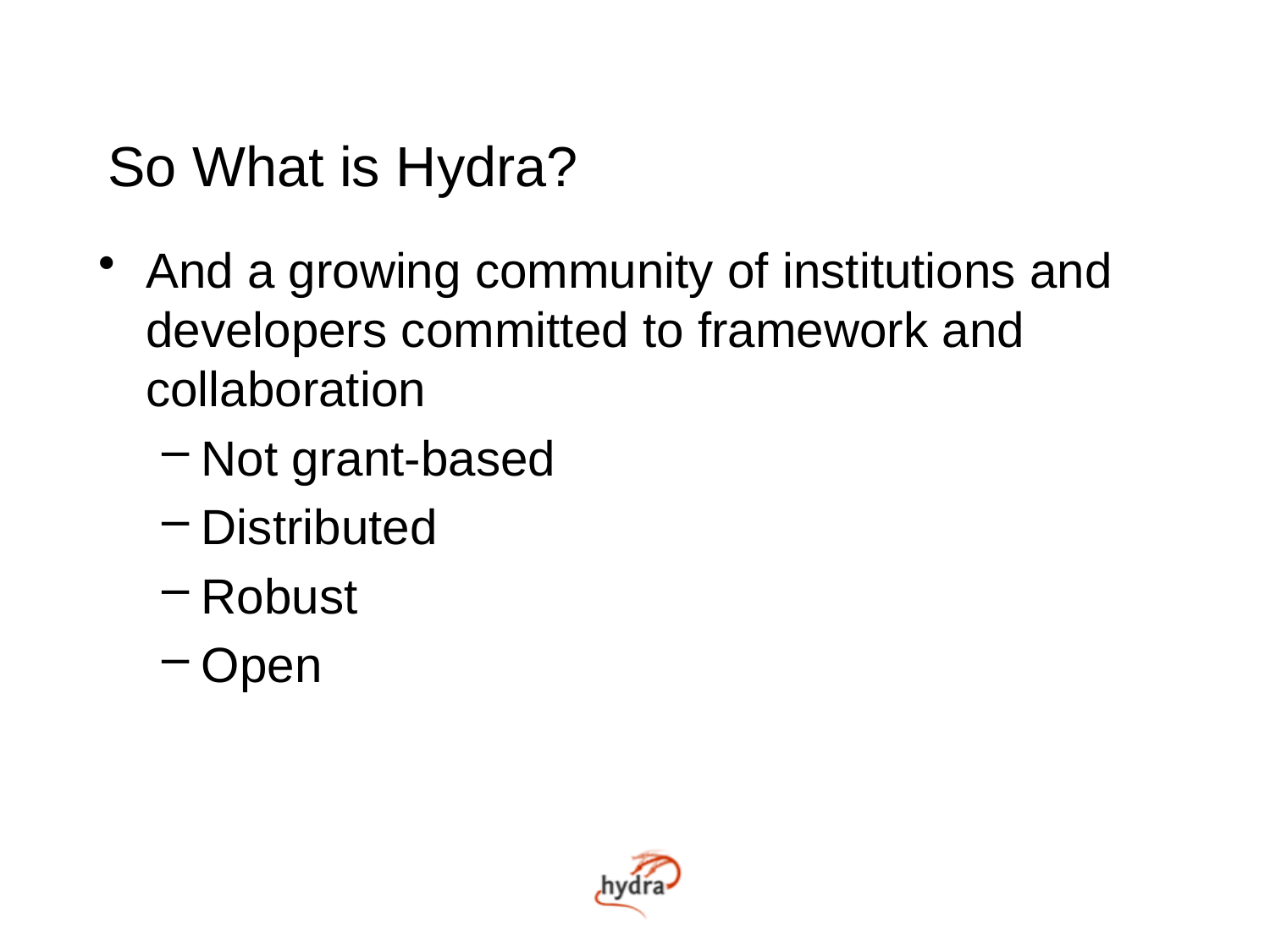

# So What is Hydra?
And a growing community of institutions and developers committed to framework and collaboration
Not grant-based
Distributed
Robust
Open